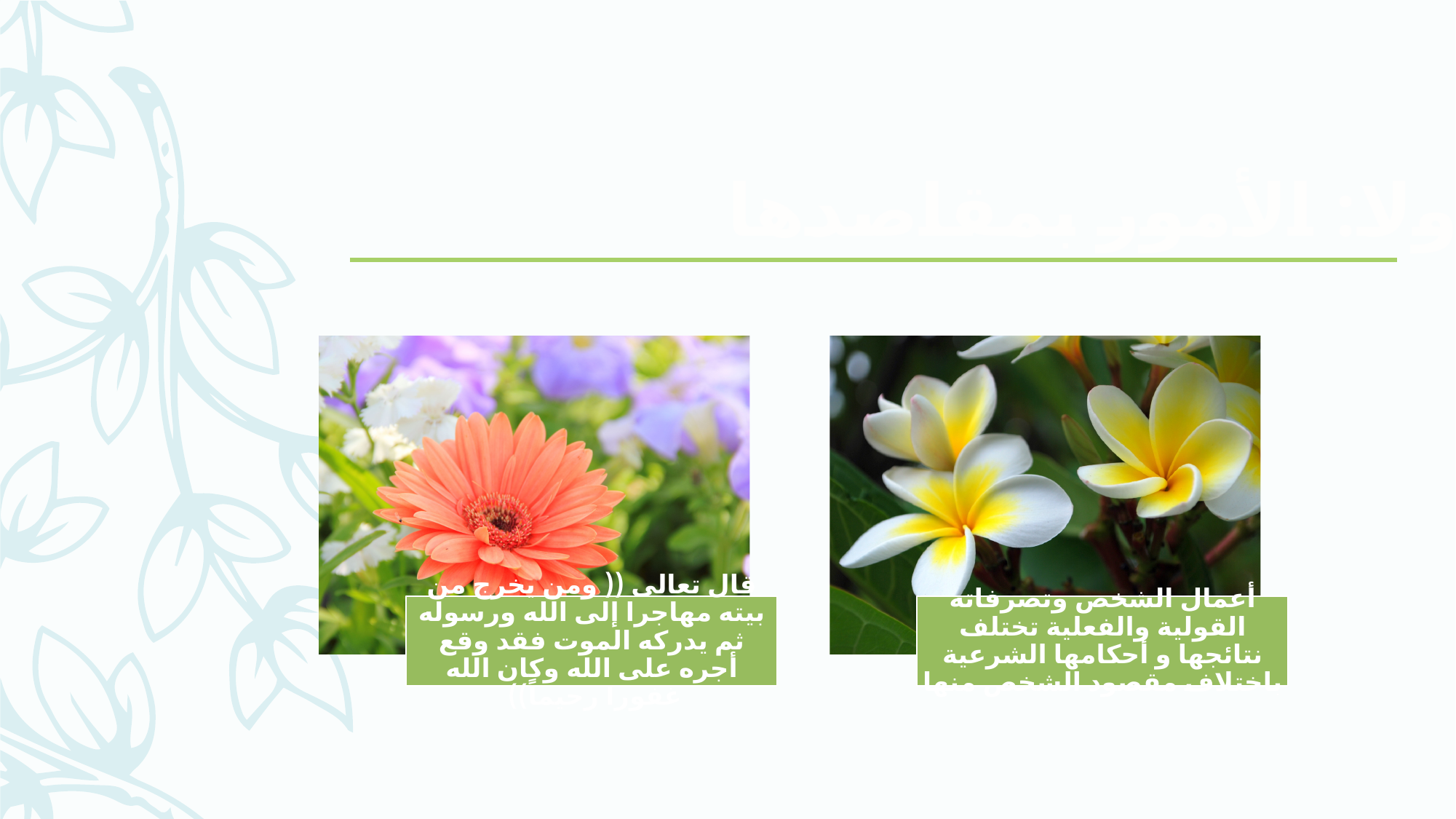

أولا: الأمور بمقاصدها
قال تعالى (( ومن يخرج من بيته مهاجرا إلى الله ورسوله ثم يدركه الموت فقد وقع أجره على الله وكان الله غفورا رحيماً))
أعمال الشخص وتصرفاته القولية والفعلية تختلف نتائجها و أحكامها الشرعية باختلاف مقصود الشخص منها